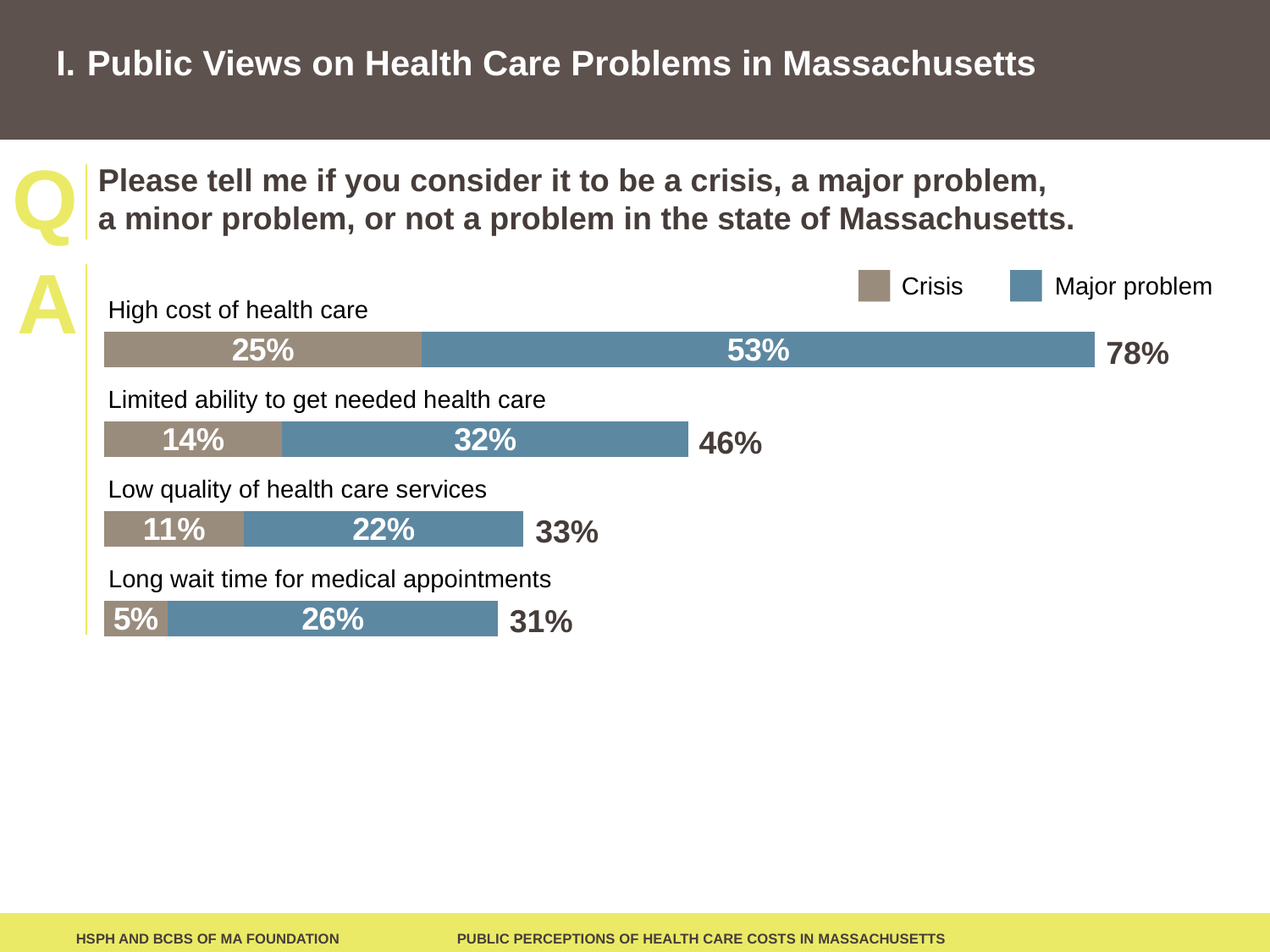

I.
# Public Views on Health Care Problems in Massachusetts
Please tell me if you consider it to be a crisis, a major problem,
a minor problem, or not a problem in the state of Massachusetts.
Crisis
Major problem

### Chart

| Category | Crisis | Major Problem |
|---|---|---|
|  | None | None |
|  | None | None |
|  | None | None |
|  | 0.05000000000000002 | 0.26 |
|  | 0.11000000000000001 | 0.22000000000000003 |
|  | 0.14 | 0.3200000000000001 |
|  | 0.25 | 0.53 |
High cost of health care
78%
Limited ability to get needed health care
46%
Low quality of health care services
33%
Long wait time for medical appointments
31%